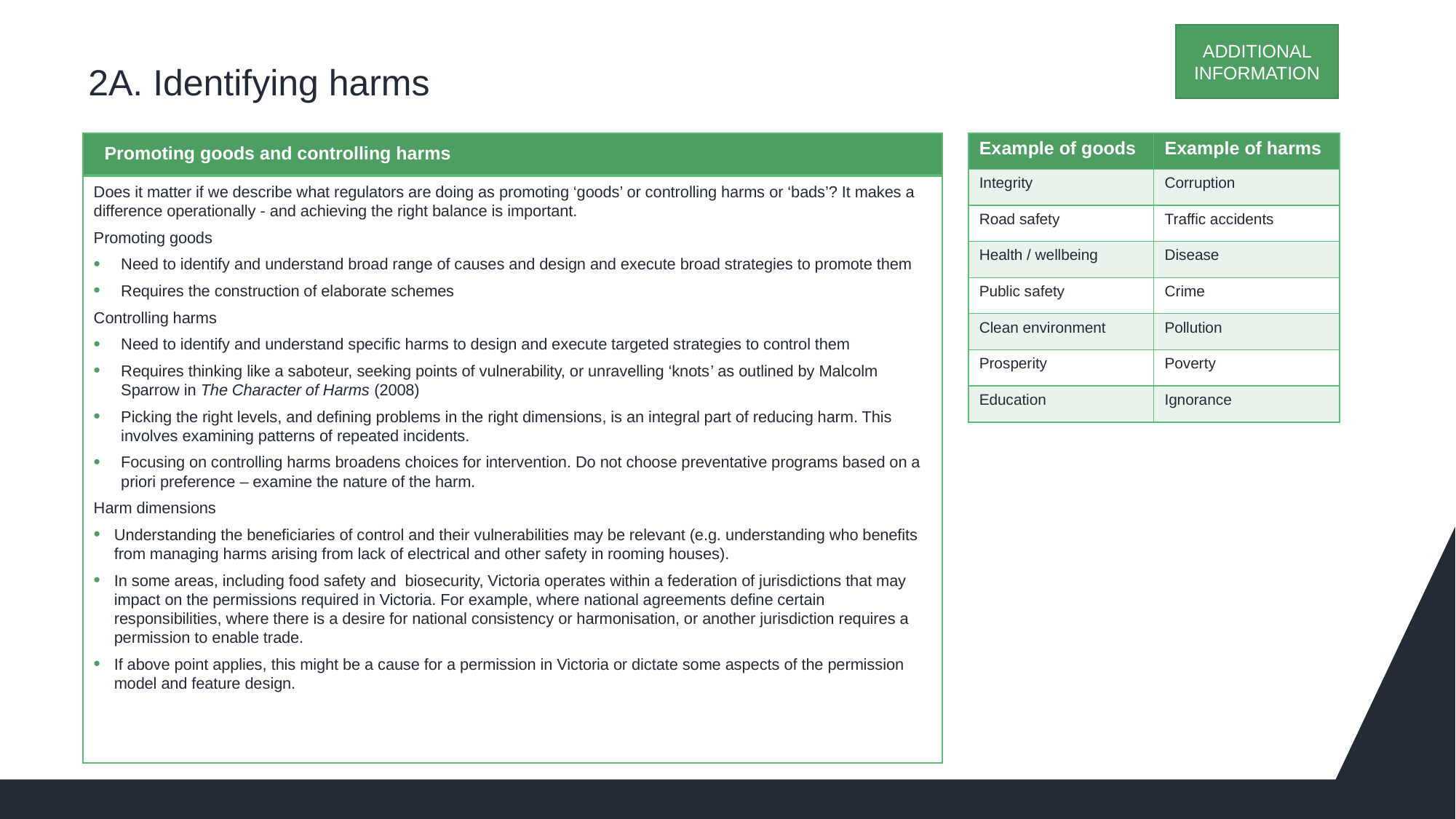

ADDITIONAL INFORMATION
# 2A. Identifying harms
Promoting goods and controlling harms
| Example of goods | Example of harms |
| --- | --- |
| Integrity | Corruption |
| Road safety | Traffic accidents |
| Health / wellbeing | Disease |
| Public safety | Crime |
| Clean environment | Pollution |
| Prosperity | Poverty |
| Education | Ignorance |
Does it matter if we describe what regulators are doing as promoting ‘goods’ or controlling harms or ‘bads’? It makes a difference operationally - and achieving the right balance is important.
Promoting goods
Need to identify and understand broad range of causes and design and execute broad strategies to promote them
Requires the construction of elaborate schemes
Controlling harms
Need to identify and understand specific harms to design and execute targeted strategies to control them
Requires thinking like a saboteur, seeking points of vulnerability, or unravelling ‘knots’ as outlined by Malcolm Sparrow in The Character of Harms (2008)
Picking the right levels, and defining problems in the right dimensions, is an integral part of reducing harm. This involves examining patterns of repeated incidents.
Focusing on controlling harms broadens choices for intervention. Do not choose preventative programs based on a priori preference – examine the nature of the harm.
Harm dimensions
Understanding the beneficiaries of control and their vulnerabilities may be relevant (e.g. understanding who benefits from managing harms arising from lack of electrical and other safety in rooming houses).
In some areas, including food safety and  biosecurity, Victoria operates within a federation of jurisdictions that may impact on the permissions required in Victoria. For example, where national agreements define certain responsibilities, where there is a desire for national consistency or harmonisation, or another jurisdiction requires a permission to enable trade.
If above point applies, this might be a cause for a permission in Victoria or dictate some aspects of the permission model and feature design.